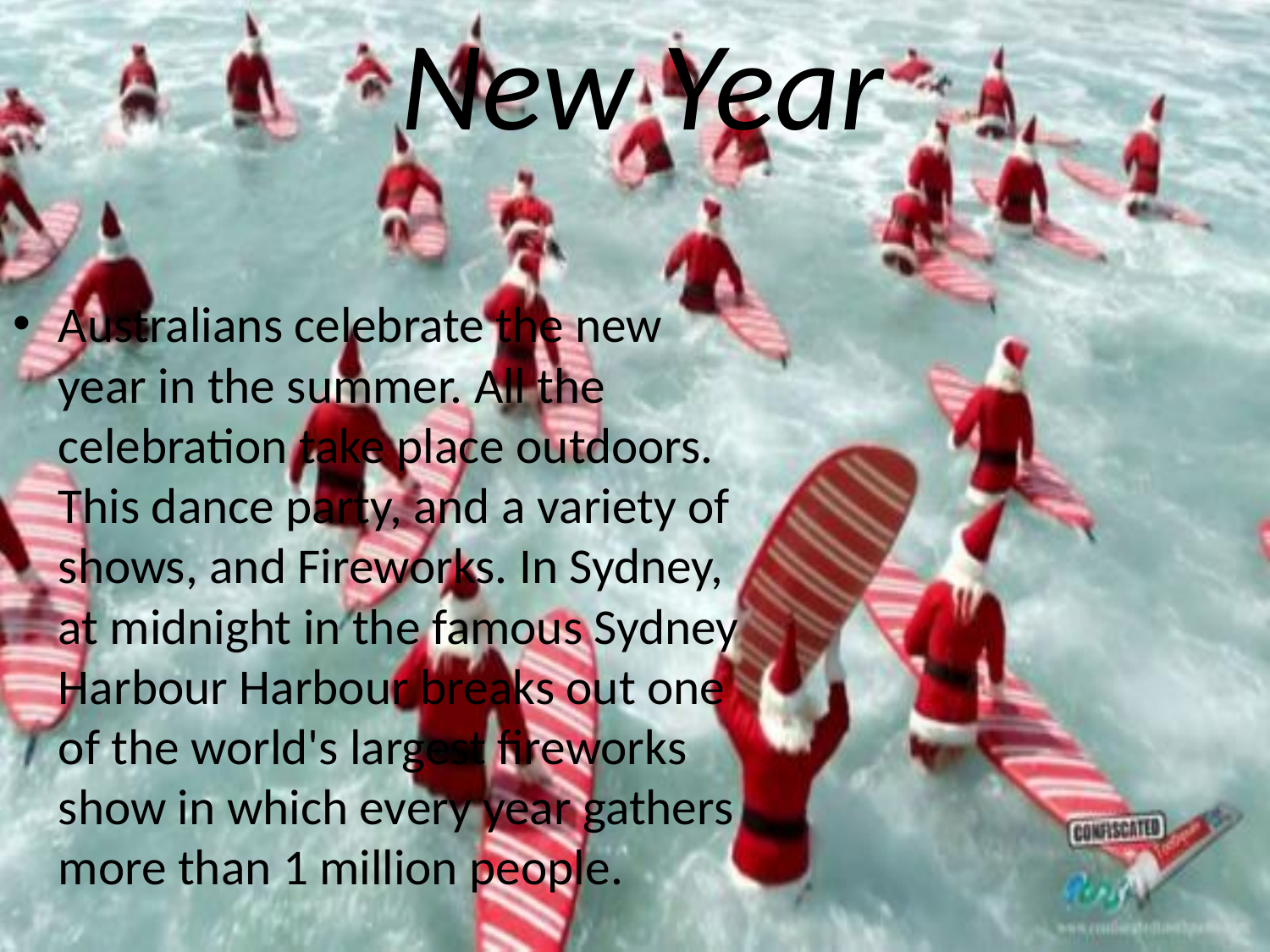

# New Year
Australians celebrate the new year in the summer. All the celebration take place outdoors. This dance party, and a variety of shows, and Fireworks. In Sydney, at midnight in the famous Sydney Harbour Harbour breaks out one of the world's largest fireworks show in which every year gathers more than 1 million people.